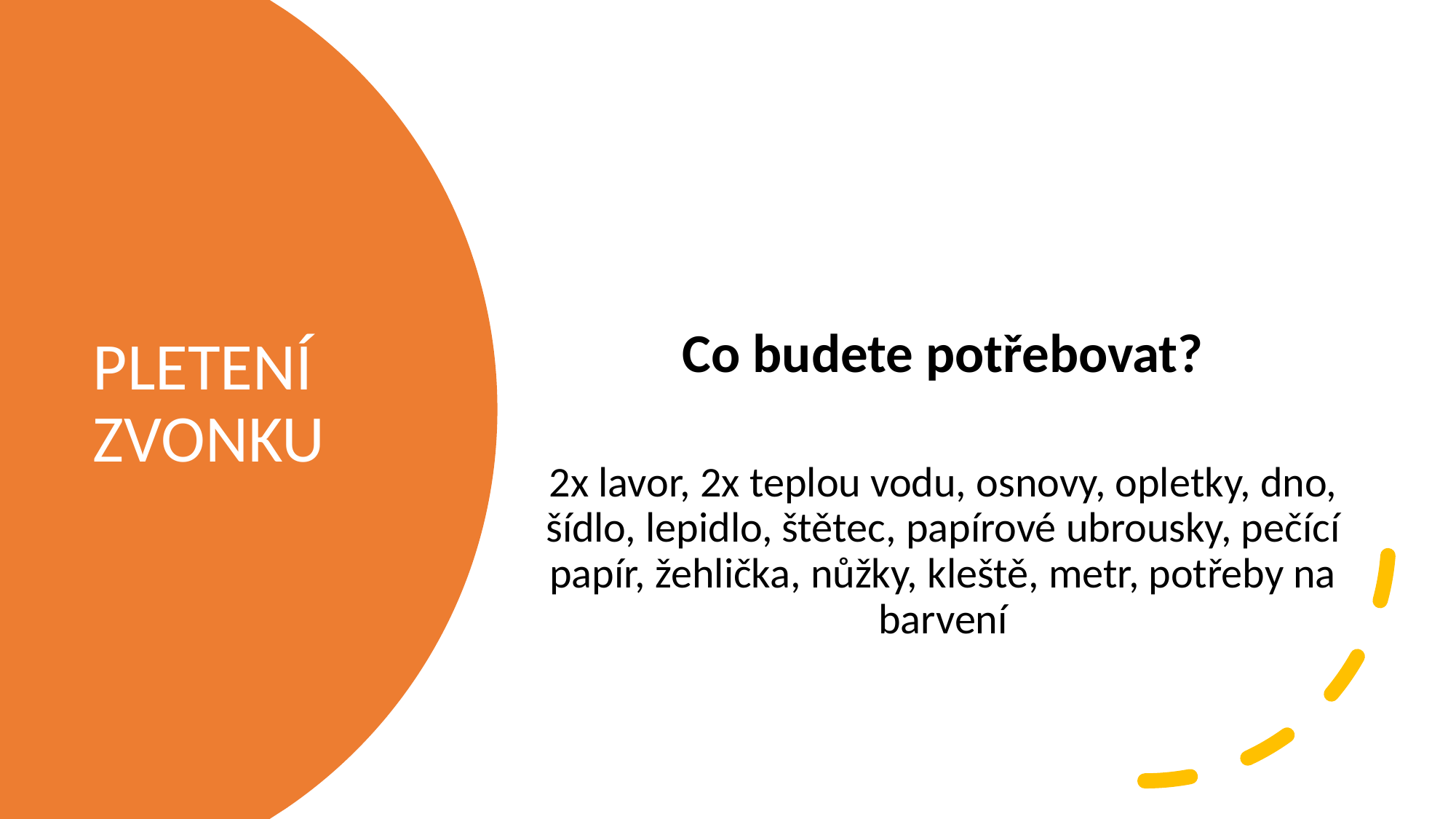

Co budete potřebovat?

2x lavor, 2x teplou vodu, osnovy, opletky, dno, šídlo, lepidlo, štětec, papírové ubrousky, pečící papír, žehlička, nůžky, kleště, metr, potřeby na barvení

# PLETENÍ ZVONKU